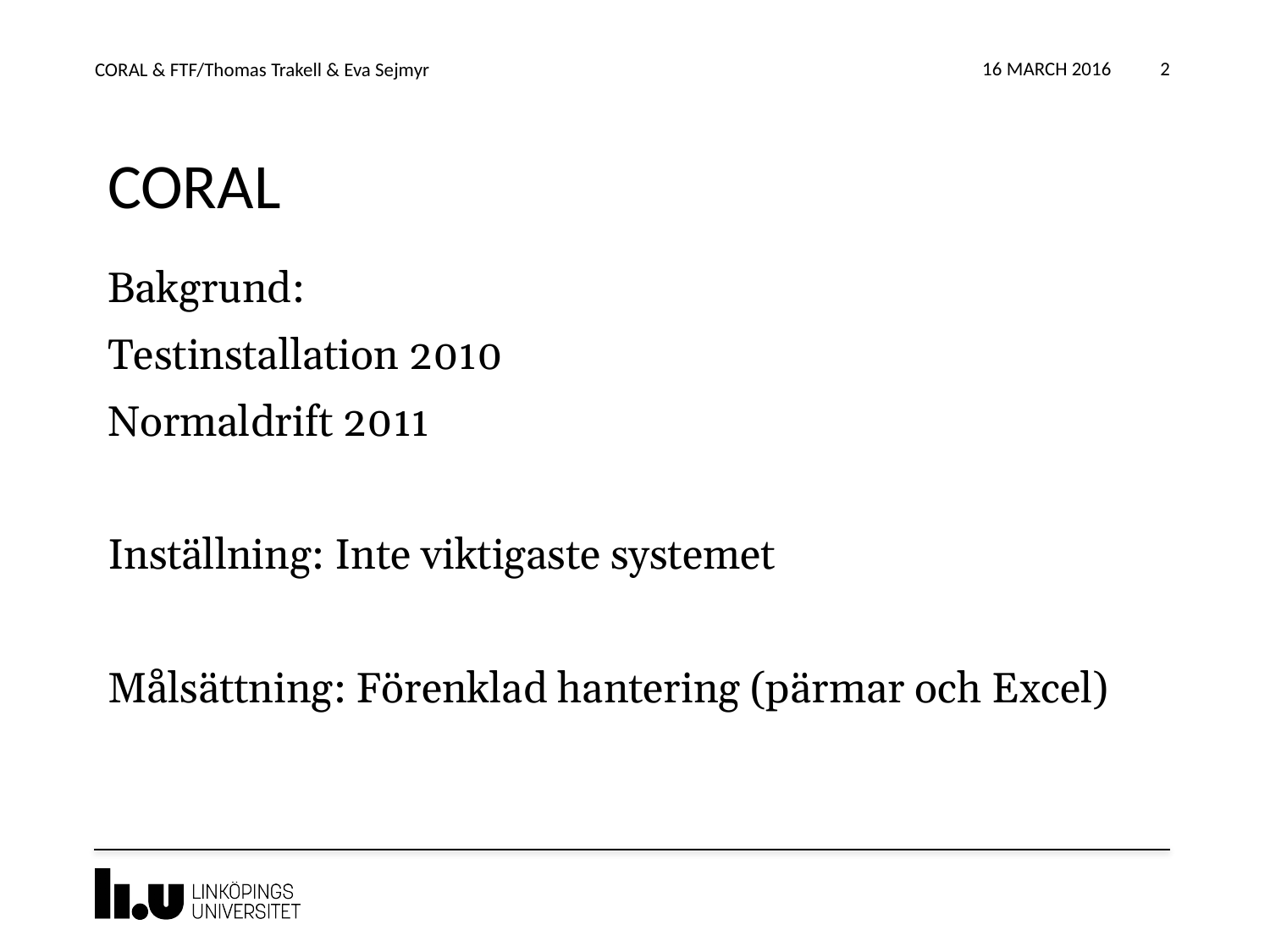

16 March 2016
CORAL & FTF/Thomas Trakell & Eva Sejmyr
2
# CORAL
Bakgrund:
Testinstallation 2010
Normaldrift 2011

Inställning: Inte viktigaste systemet

Målsättning: Förenklad hantering (pärmar och Excel)